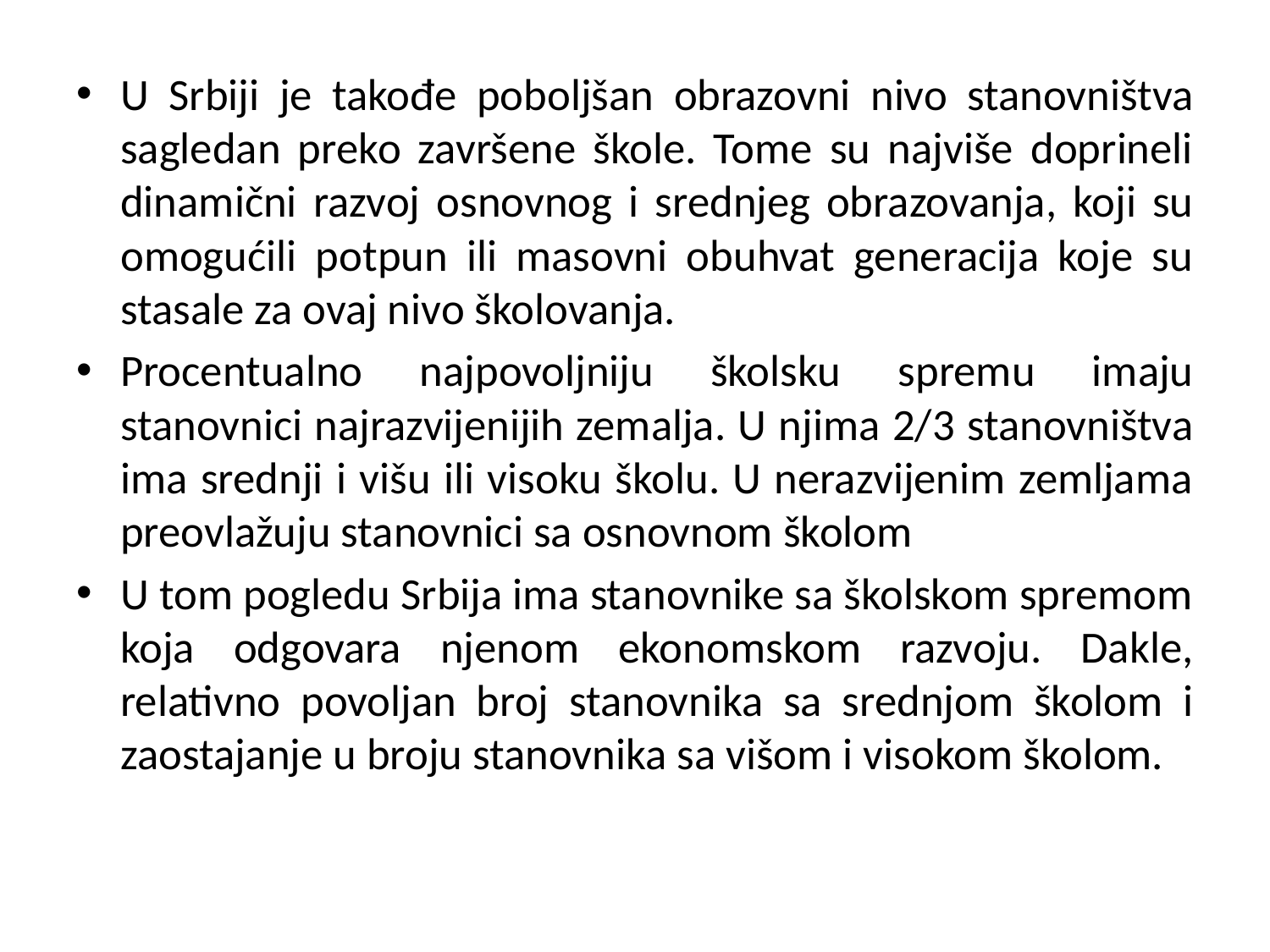

#
U Srbiji je takođe poboljšan obrazovni nivo stanovništva sagledan preko završene škole. Tome su najviše doprineli dinamični razvoj osnovnog i srednjeg obrazovanja, koji su omogućili potpun ili masovni obuhvat generacija koje su stasale za ovaj nivo školovanja.
Procentualno najpovoljniju školsku spremu imaju stanovnici najrazvijenijih zemalja. U njima 2/3 stanovništva ima srednji i višu ili visoku školu. U nerazvijenim zemljama preovlažuju stanovnici sa osnovnom školom
U tom pogledu Srbija ima stanovnike sa školskom spremom koja odgovara njenom ekonomskom razvoju. Dakle, relativno povoljan broj stanovnika sa srednjom školom i zaostajanje u broju stanovnika sa višom i visokom školom.